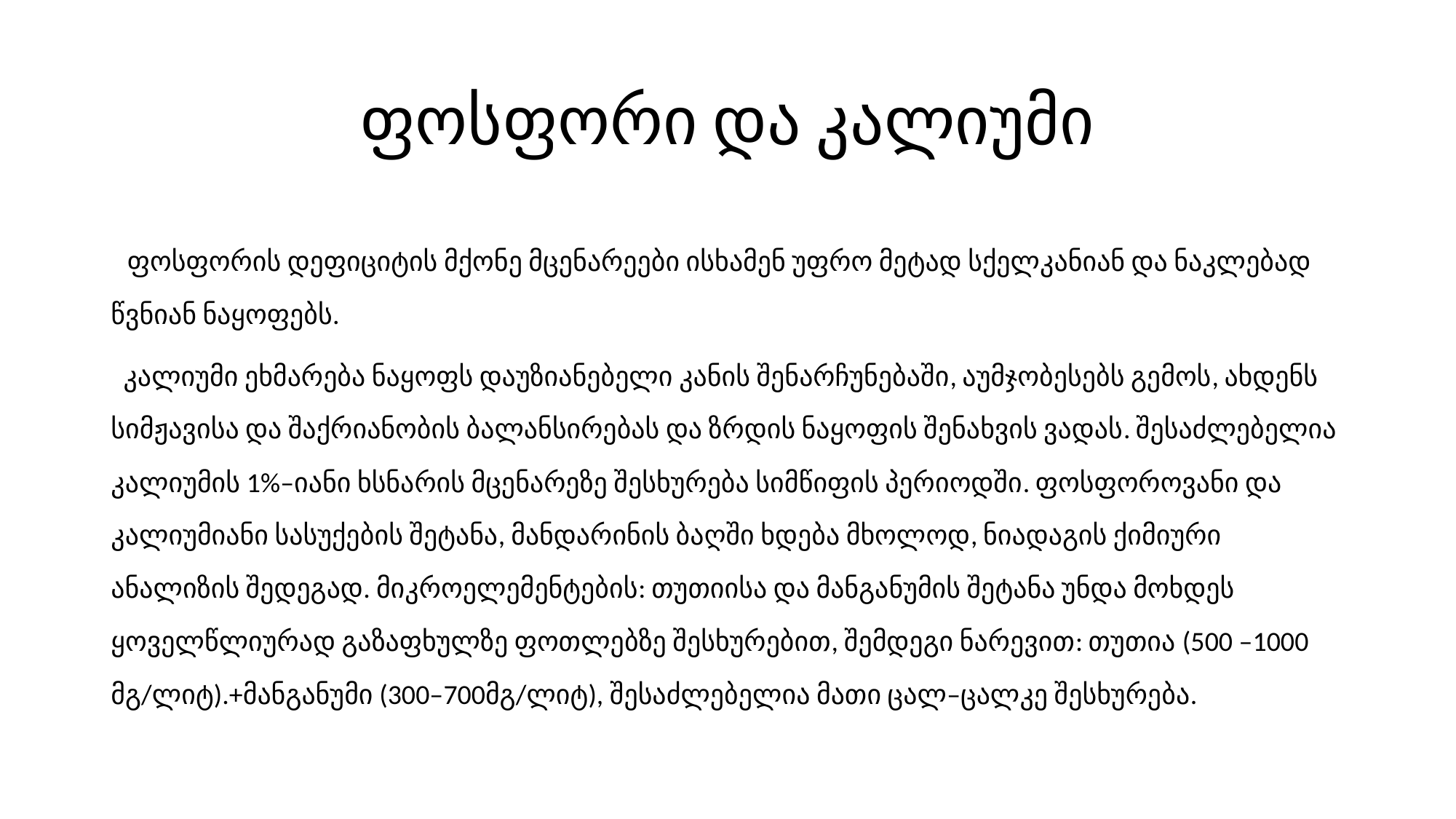

# ფოსფორი და კალიუმი
   ფოსფორის დეფიციტის მქონე მცენარეები ისხამენ უფრო მეტად სქელკანიან და ნაკლებად წვნიან ნაყოფებს.
  კალიუმი ეხმარება ნაყოფს დაუზიანებელი კანის შენარჩუნებაში, აუმჯობესებს გემოს, ახდენს სიმჟავისა და შაქრიანობის ბალანსირებას და ზრდის ნაყოფის შენახვის ვადას. შესაძლებელია კალიუმის 1%–იანი ხსნარის მცენარეზე შესხურება სიმწიფის პერიოდში. ფოსფოროვანი და კალიუმიანი სასუქების შეტანა, მანდარინის ბაღში ხდება მხოლოდ, ნიადაგის ქიმიური ანალიზის შედეგად. მიკროელემენტების: თუთიისა და მანგანუმის შეტანა უნდა მოხდეს ყოველწლიურად გაზაფხულზე ფოთლებზე შესხურებით, შემდეგი ნარევით: თუთია (500 –1000 მგ/ლიტ).+მანგანუმი (300–700მგ/ლიტ), შესაძლებელია მათი ცალ–ცალკე შესხურება.